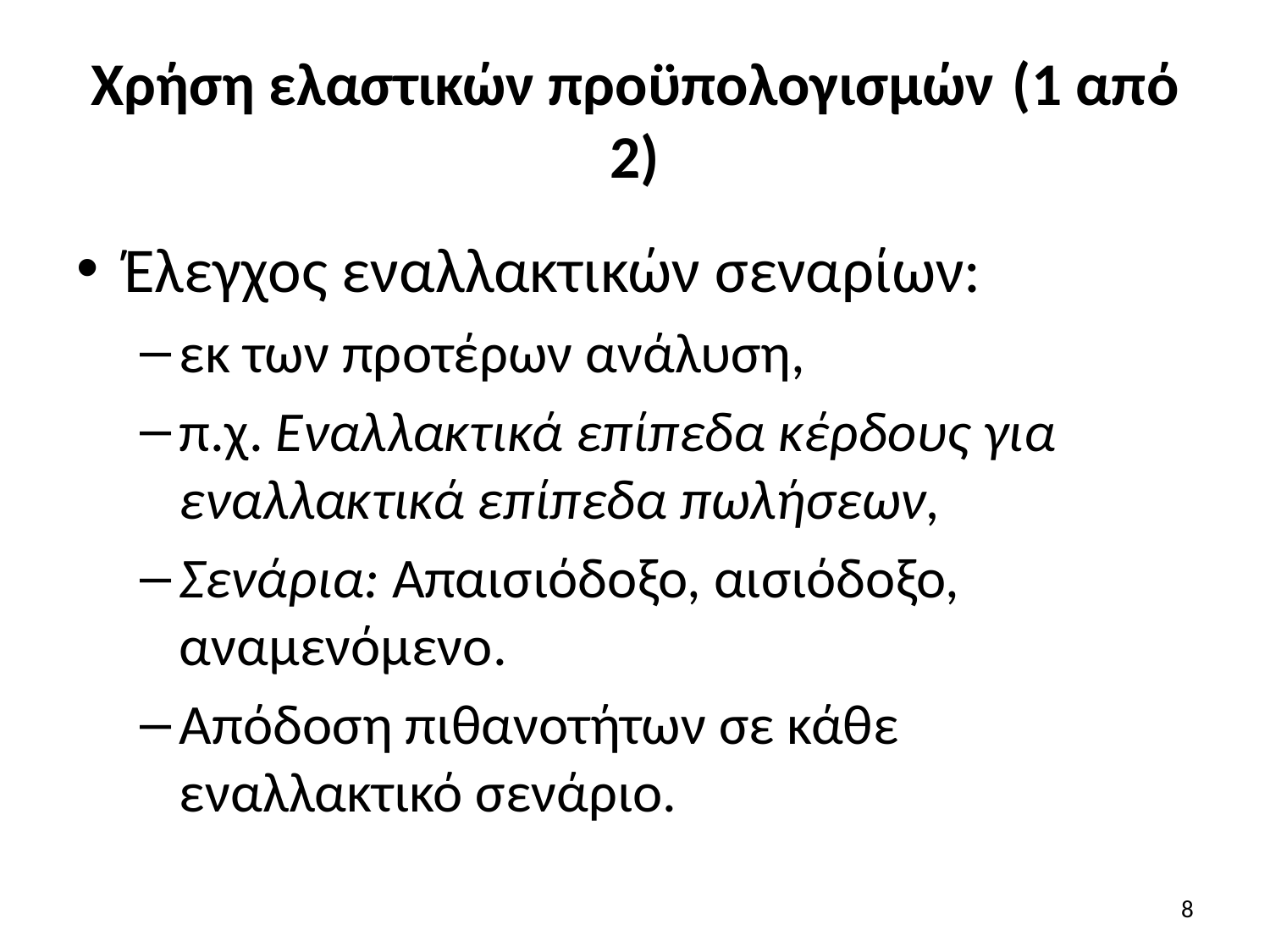

# Χρήση ελαστικών προϋπολογισμών (1 από 2)
Έλεγχος εναλλακτικών σεναρίων:
εκ των προτέρων ανάλυση,
π.χ. Εναλλακτικά επίπεδα κέρδους για εναλλακτικά επίπεδα πωλήσεων,
Σενάρια: Απαισιόδοξο, αισιόδοξο, αναμενόμενο.
Απόδοση πιθανοτήτων σε κάθε εναλλακτικό σενάριο.
8